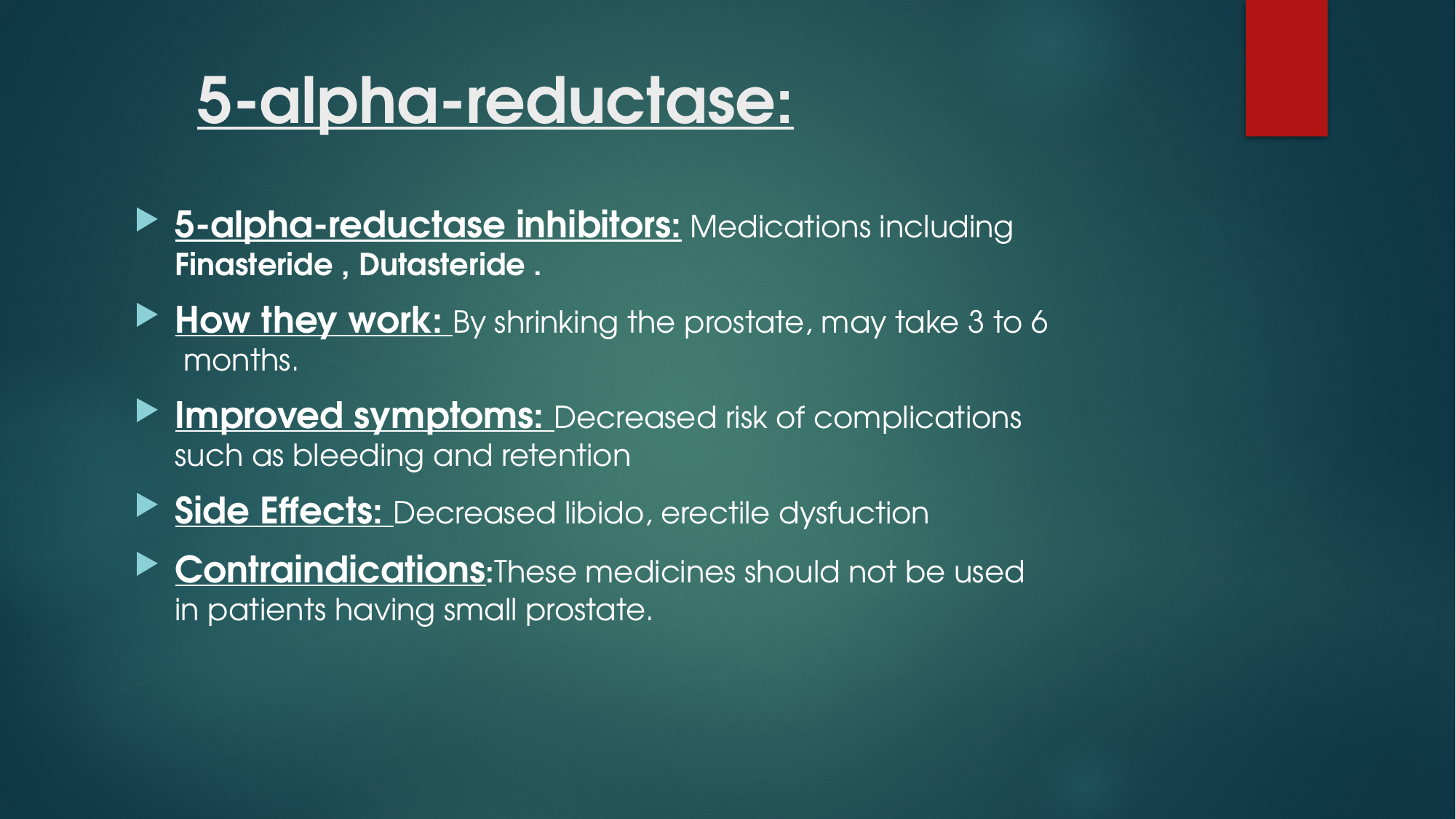

# 5-alpha-reductase:
5-alpha-reductase inhibitors: Medications including Finasteride , Dutasteride .
How they work: By shrinking the prostate, may take 3 to 6  months.
Improved symptoms: Decreased risk of complications such as bleeding and retention
Side Effects: Decreased libido, erectile dysfuction
Contraindications:These medicines should not be used in patients having small prostate.